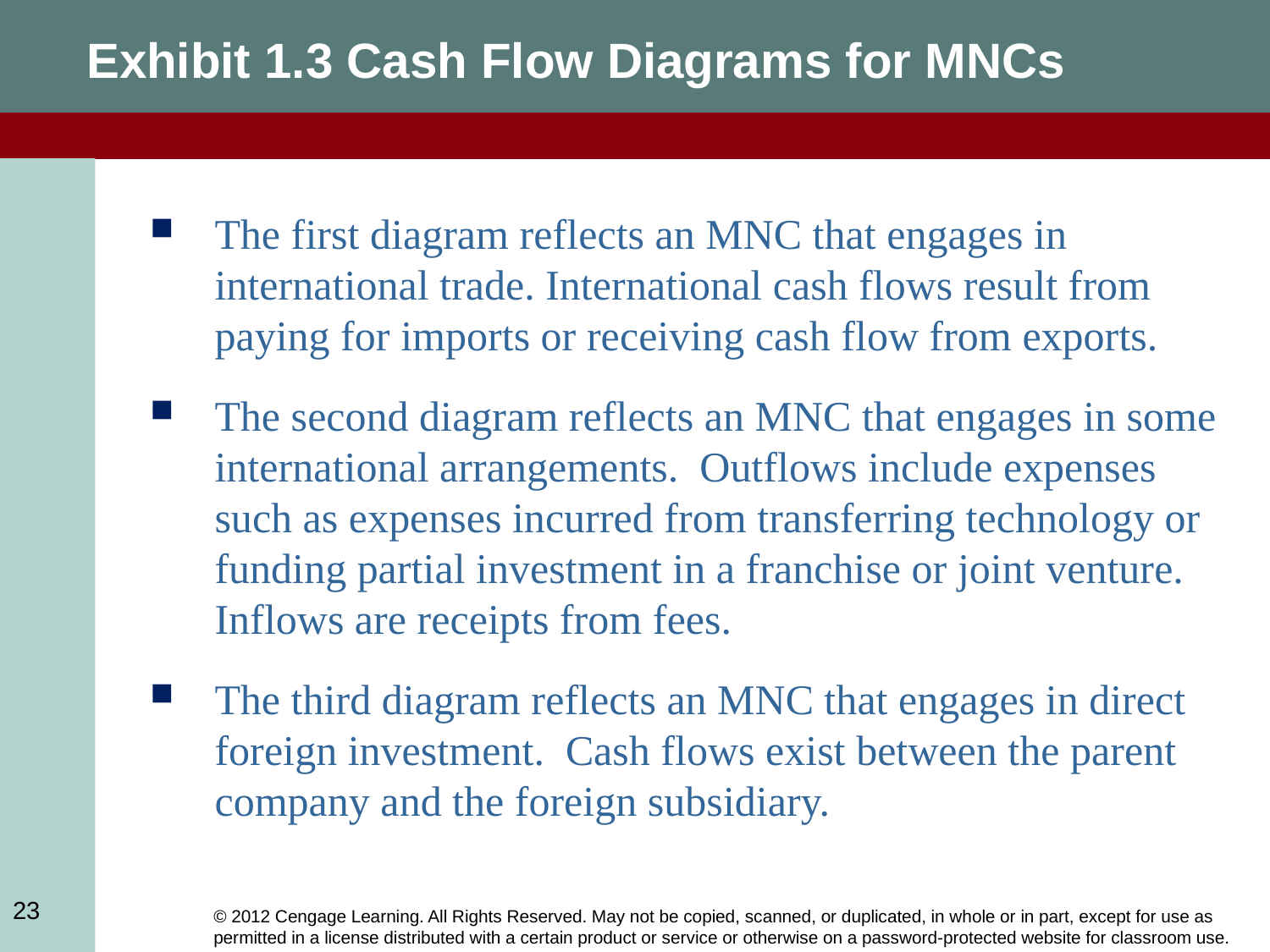

Exhibit 1.3 Cash Flow Diagrams for MNCs
The first diagram reflects an MNC that engages in international trade. International cash flows result from paying for imports or receiving cash flow from exports.
The second diagram reflects an MNC that engages in some international arrangements.  Outflows include expenses such as expenses incurred from transferring technology or funding partial investment in a franchise or joint venture.  Inflows are receipts from fees.
The third diagram reflects an MNC that engages in direct foreign investment.  Cash flows exist between the parent company and the foreign subsidiary.
23